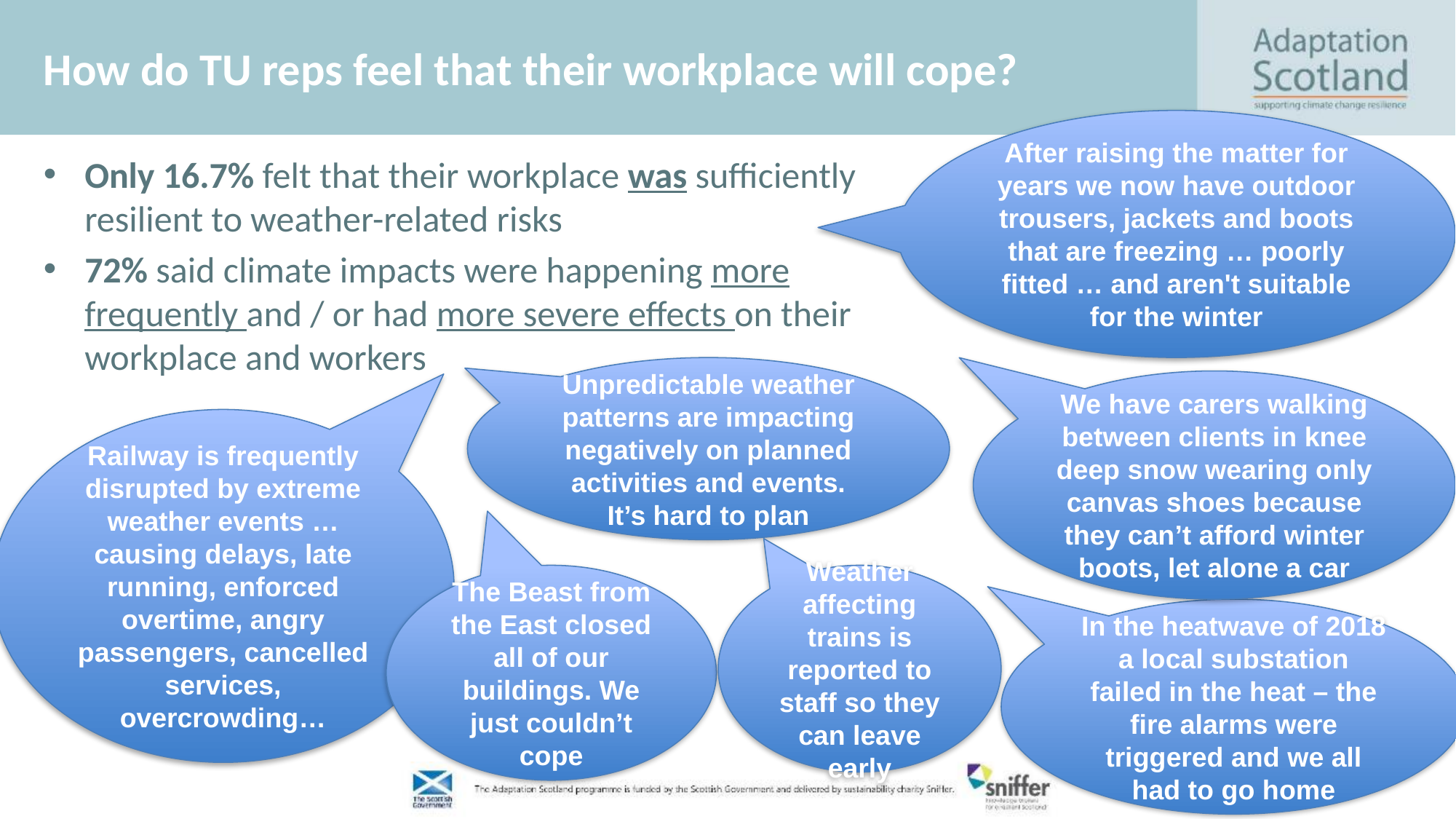

# How do TU reps feel that their workplace will cope?
After raising the matter for years we now have outdoor trousers, jackets and boots that are freezing … poorly fitted … and aren't suitable for the winter
Only 16.7% felt that their workplace was sufficiently resilient to weather-related risks
72% said climate impacts were happening more frequently and / or had more severe effects on their workplace and workers
Unpredictable weather patterns are impacting negatively on planned activities and events. It’s hard to plan
We have carers walking between clients in knee deep snow wearing only canvas shoes because they can’t afford winter boots, let alone a car
Railway is frequently disrupted by extreme weather events … causing delays, late running, enforced overtime, angry passengers, cancelled services, overcrowding…
The Beast from the East closed all of our buildings. We just couldn’t cope
Weather affecting trains is reported to staff so they can leave early
In the heatwave of 2018 a local substation failed in the heat – the fire alarms were triggered and we all had to go home